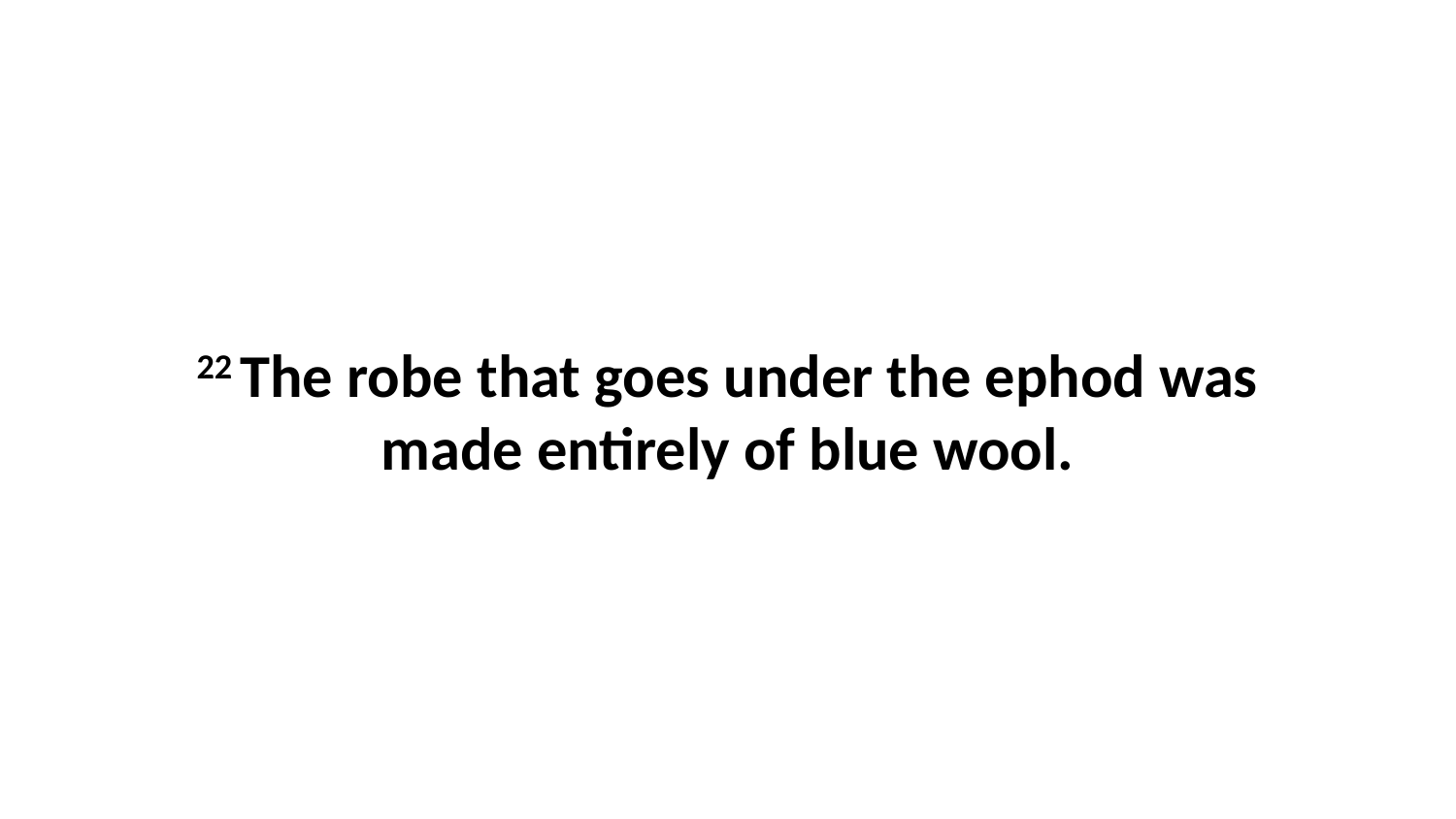

22 The robe that goes under the ephod was made entirely of blue wool.